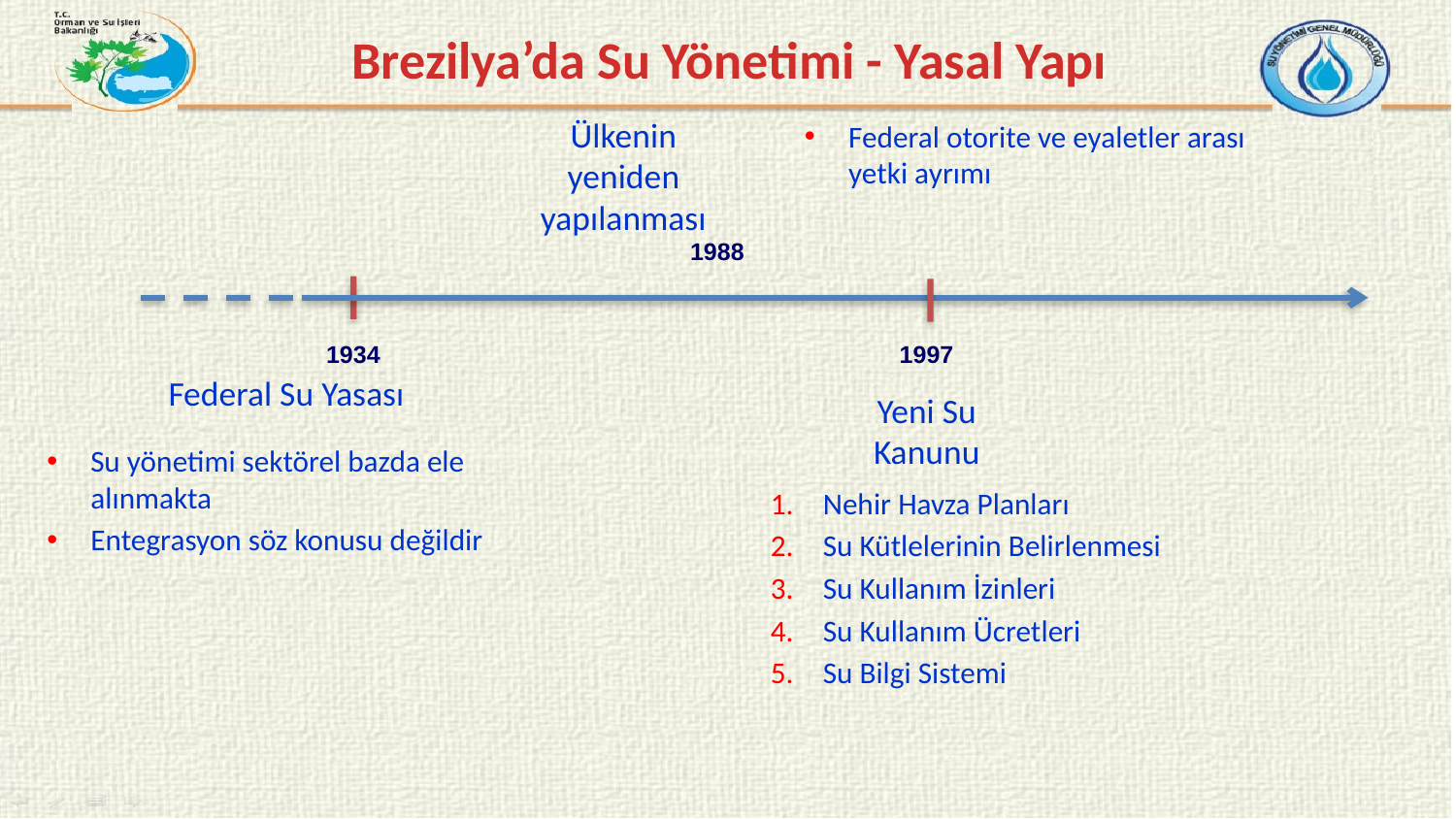

# Brezilya’da Su Yönetimi - Yasal Yapı
Ülkenin yeniden yapılanması
Federal otorite ve eyaletler arası yetki ayrımı
1988

1934
1997
Federal Su Yasası
Yeni Su Kanunu
Su yönetimi sektörel bazda ele alınmakta
Entegrasyon söz konusu değildir

Nehir Havza Planları
Su Kütlelerinin Belirlenmesi
Su Kullanım İzinleri
Su Kullanım Ücretleri
Su Bilgi Sistemi